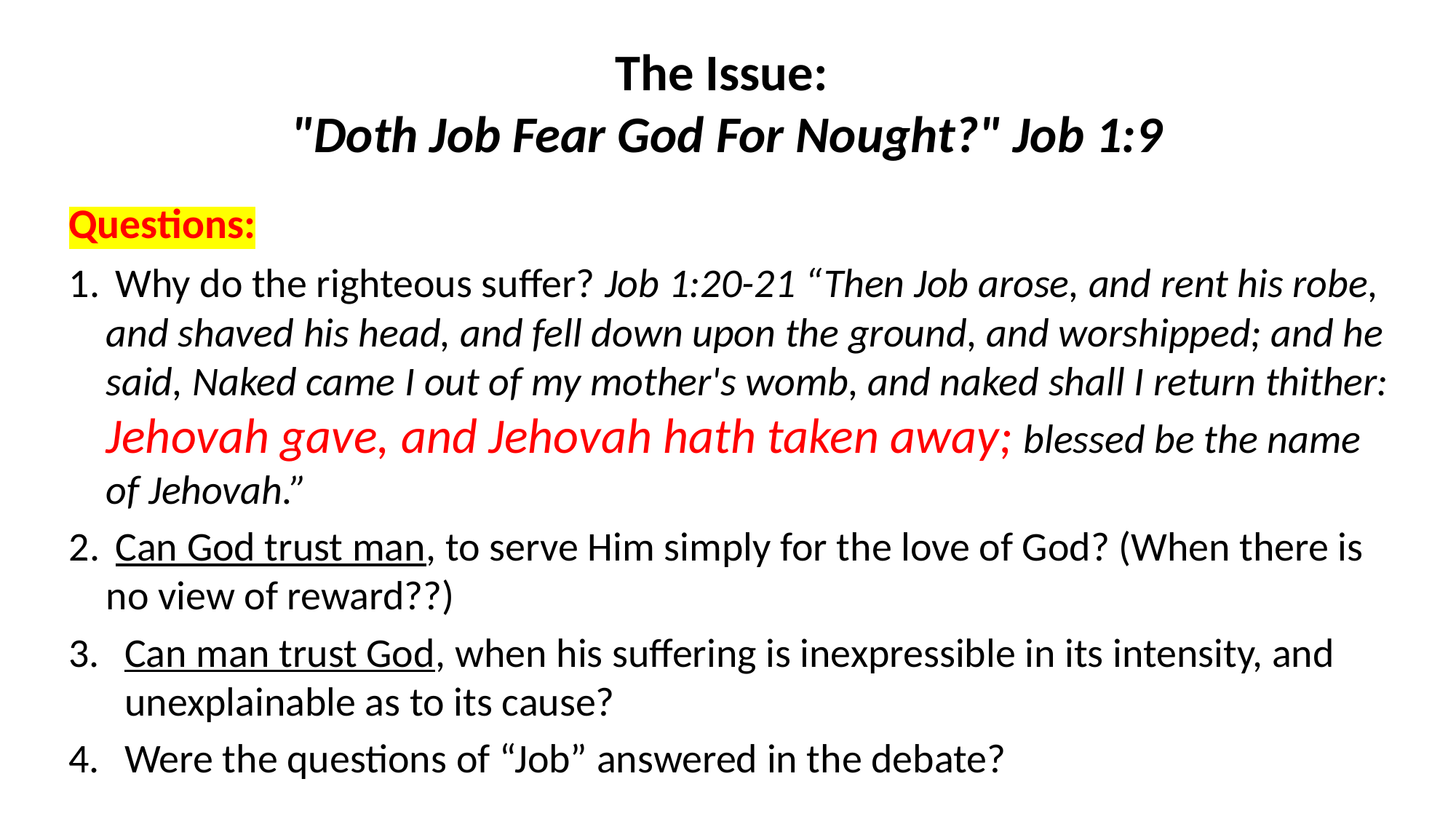

# The Issue: "Doth Job Fear God For Nought?" Job 1:9
Questions:
1.	 Why do the righteous suffer? Job 1:20-21 “Then Job arose, and rent his robe, and shaved his head, and fell down upon the ground, and worshipped; and he said, Naked came I out of my mother's womb, and naked shall I return thither: Jehovah gave, and Jehovah hath taken away; blessed be the name of Jehovah.”
2.	 Can God trust man, to serve Him simply for the love of God? (When there is no view of reward??)
Can man trust God, when his suffering is inexpressible in its intensity, and unexplainable as to its cause?
Were the questions of “Job” answered in the debate?